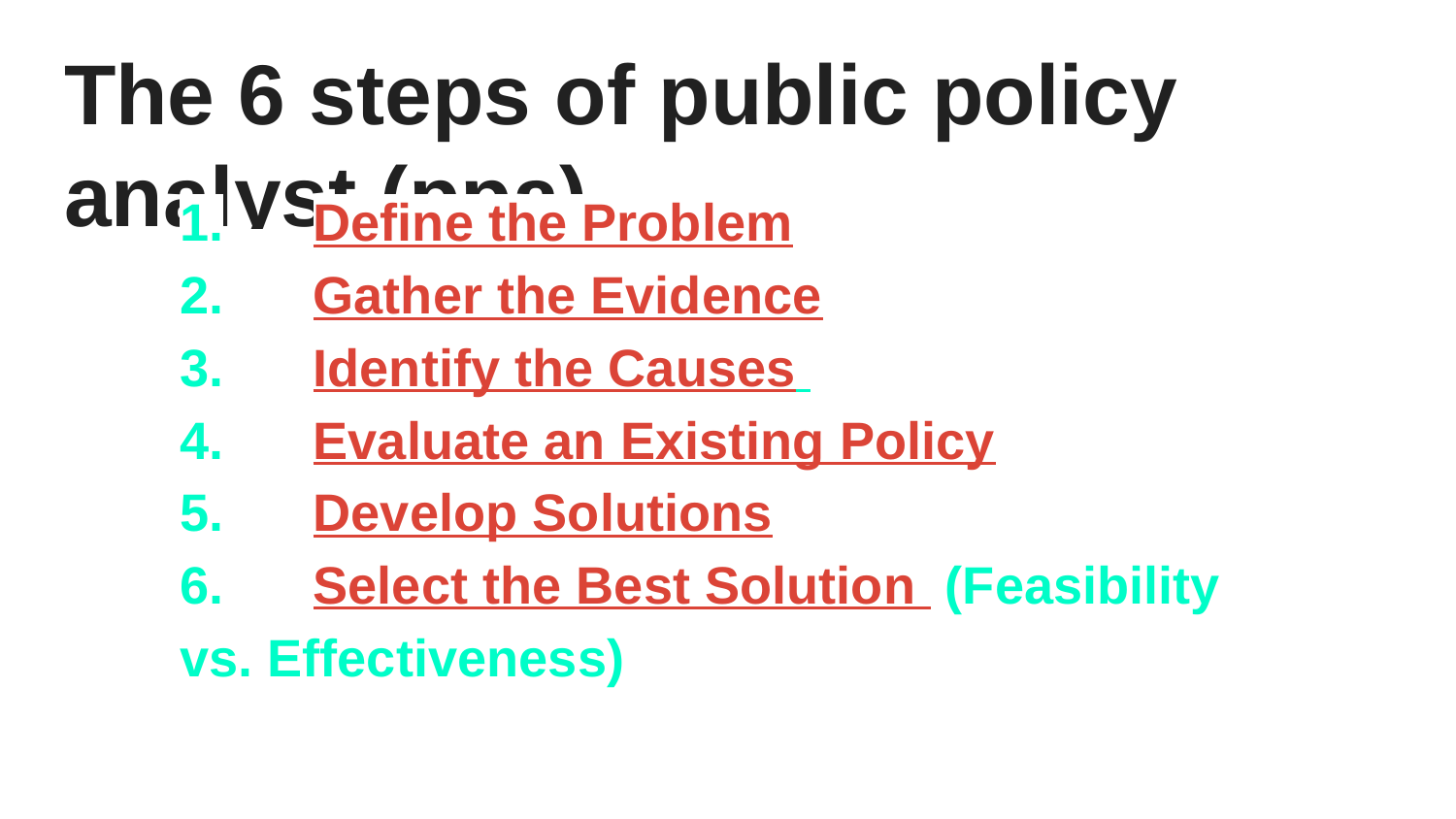

# The 6 steps of public policy analyst (ppa)
1.                       Define the Problem
2.                       Gather the Evidence
3.                       Identify the Causes
4.                       Evaluate an Existing Policy
5.                       Develop Solutions
6.                       Select the Best Solution  (Feasibility vs. Effectiveness)